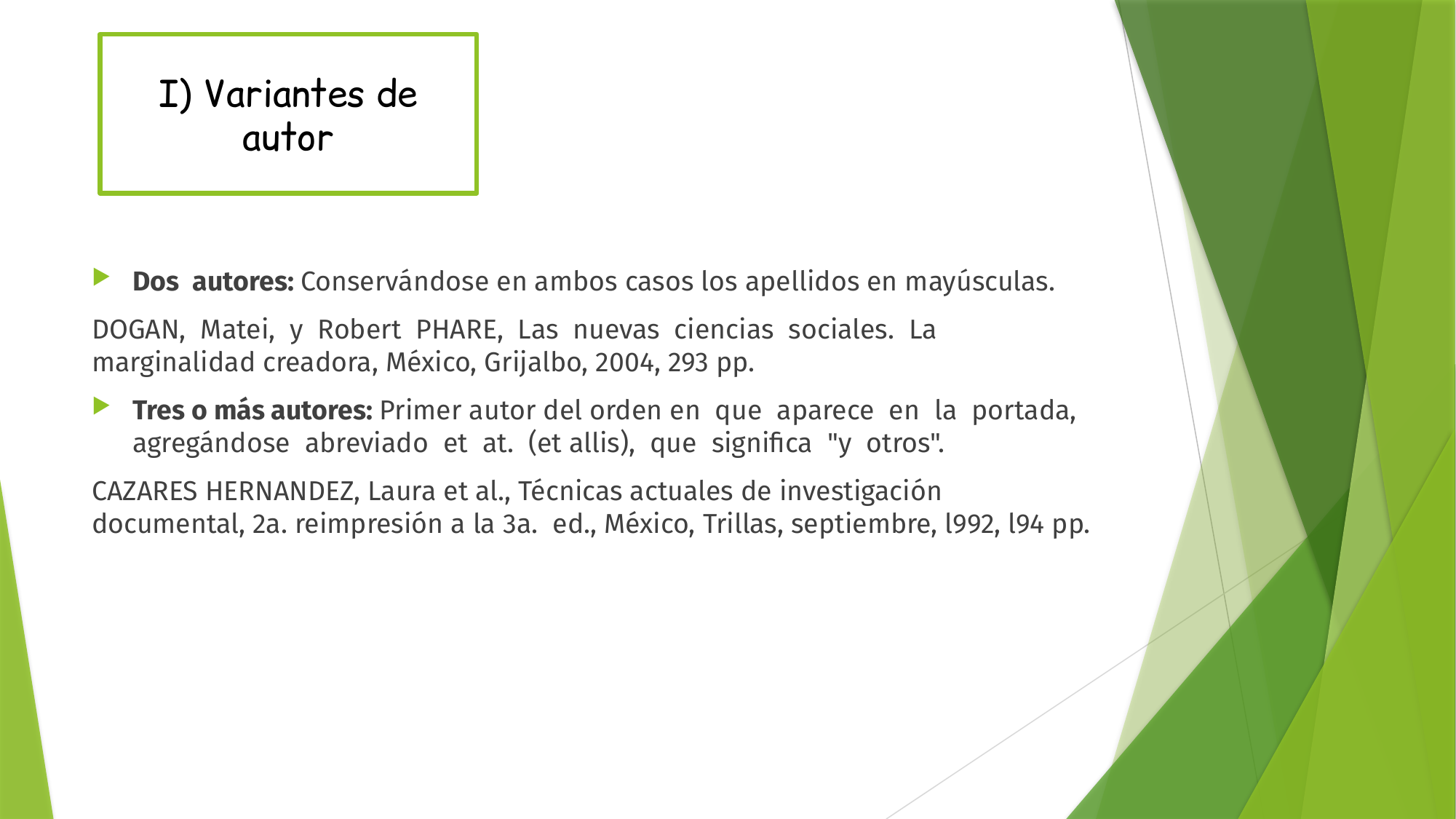

I) Variantes de autor
Dos  autores: Conservándose en ambos casos los apellidos en mayúsculas.
DOGAN,  Matei,  y  Robert  PHARE,  Las  nuevas  ciencias  sociales.  La marginalidad creadora, México, Grijalbo, 2004, 293 pp.
Tres o más autores: Primer autor del orden en  que  aparece  en  la  portada,  agregándose  abreviado  et  at.  (et allis),  que  significa  "y  otros".
CAZARES HERNANDEZ, Laura et al., Técnicas actuales de investigación documental, 2a. reimpresión a la 3a.  ed., México, Trillas, septiembre, l992, l94 pp.